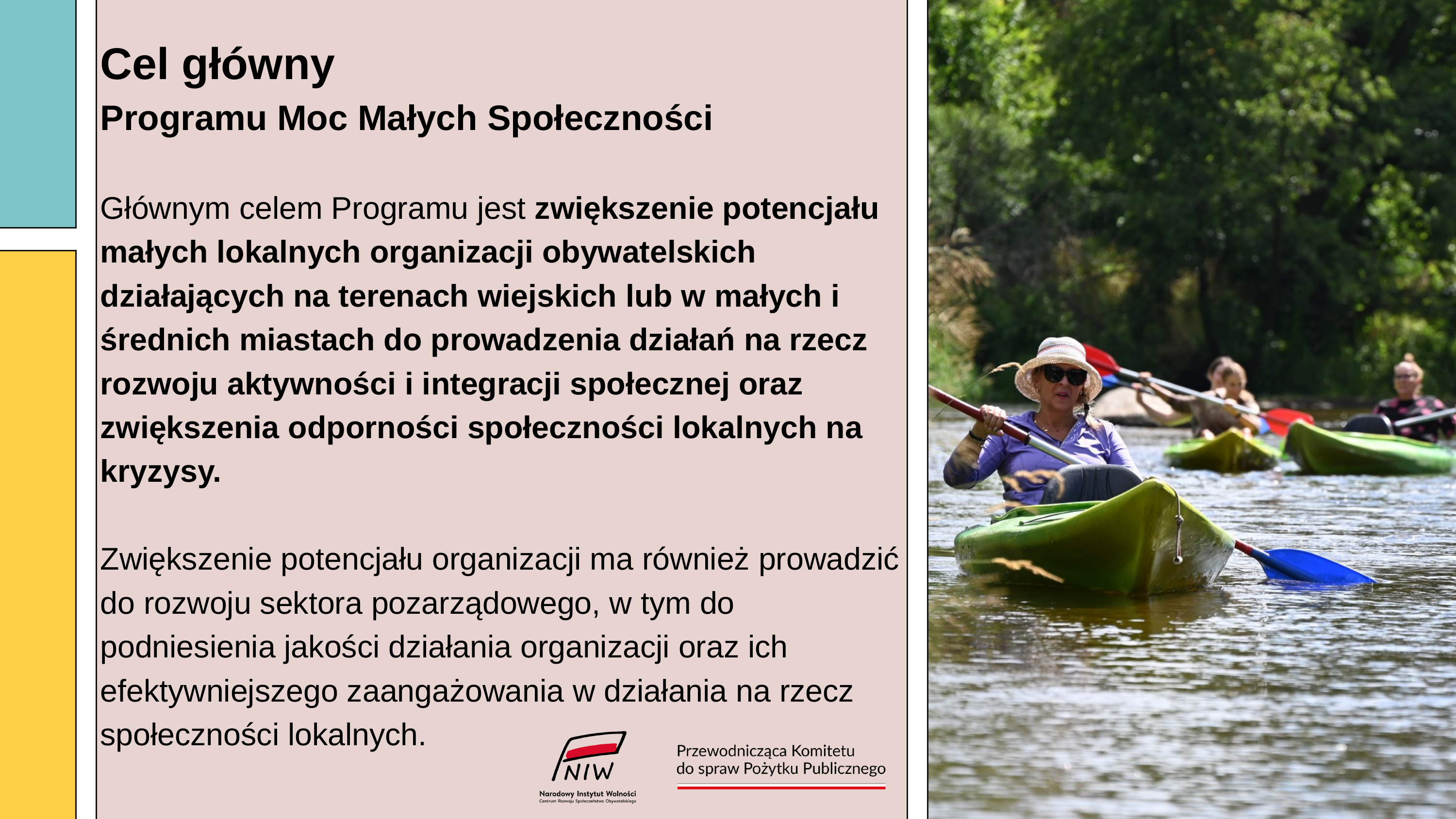

Cel główny
Programu Moc Małych Społeczności

Głównym celem Programu jest zwiększenie potencjału małych lokalnych organizacji obywatelskich działających na terenach wiejskich lub w małych i średnich miastach do prowadzenia działań na rzecz rozwoju aktywności i integracji społecznej oraz zwiększenia odporności społeczności lokalnych na kryzysy.

Zwiększenie potencjału organizacji ma również prowadzić do rozwoju sektora pozarządowego, w tym do podniesienia jakości działania organizacji oraz ich efektywniejszego zaangażowania w działania na rzecz społeczności lokalnych.